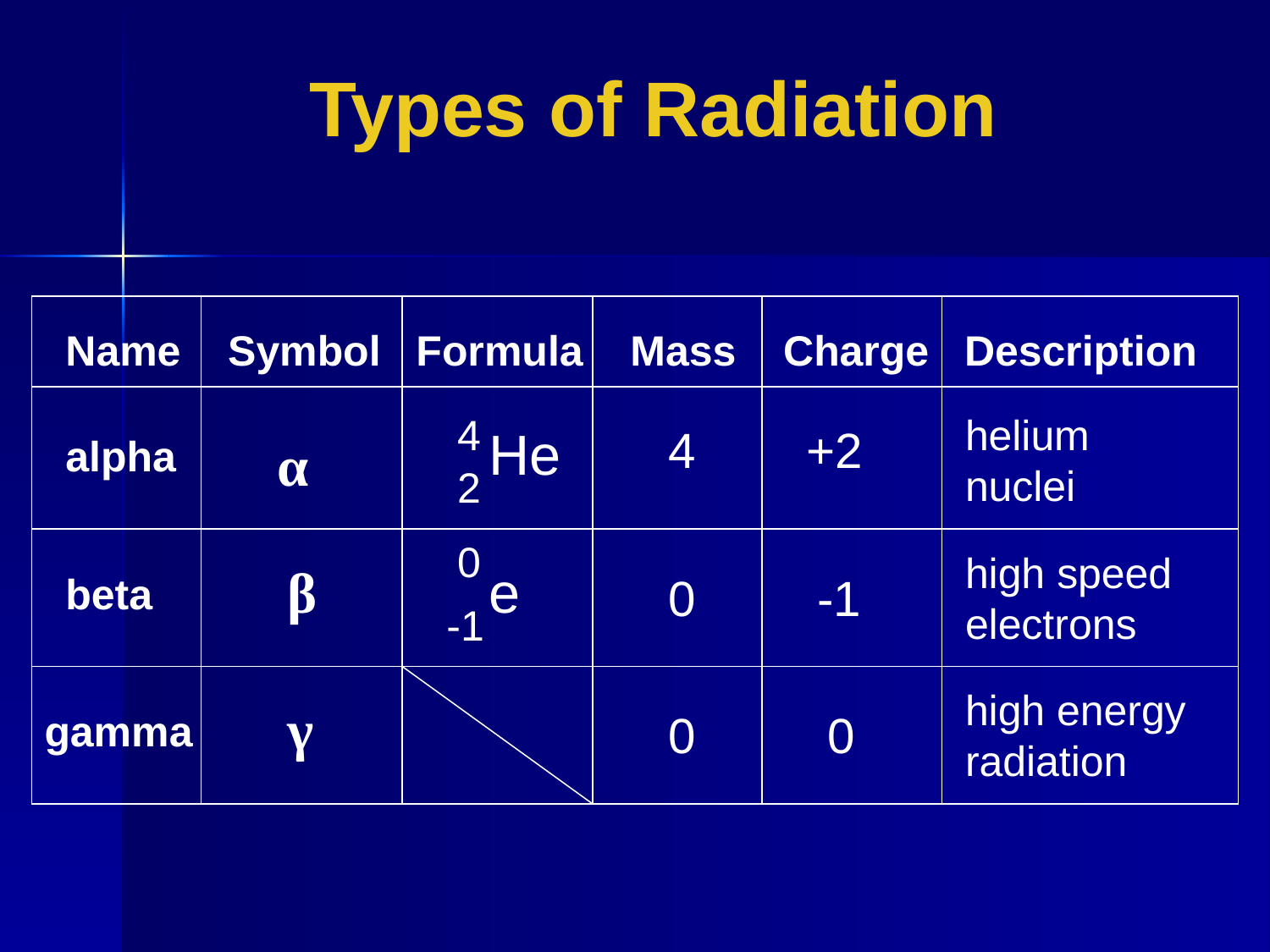

Types of Radiation

Name	   Symbol   Formula    Mass    Charge   Description
4
helium nuclei
He
4
+2
alpha
α
2
0
high speed electrons
β
e
beta
0
-1
-1
high energy radiation
γ
gamma
0
0